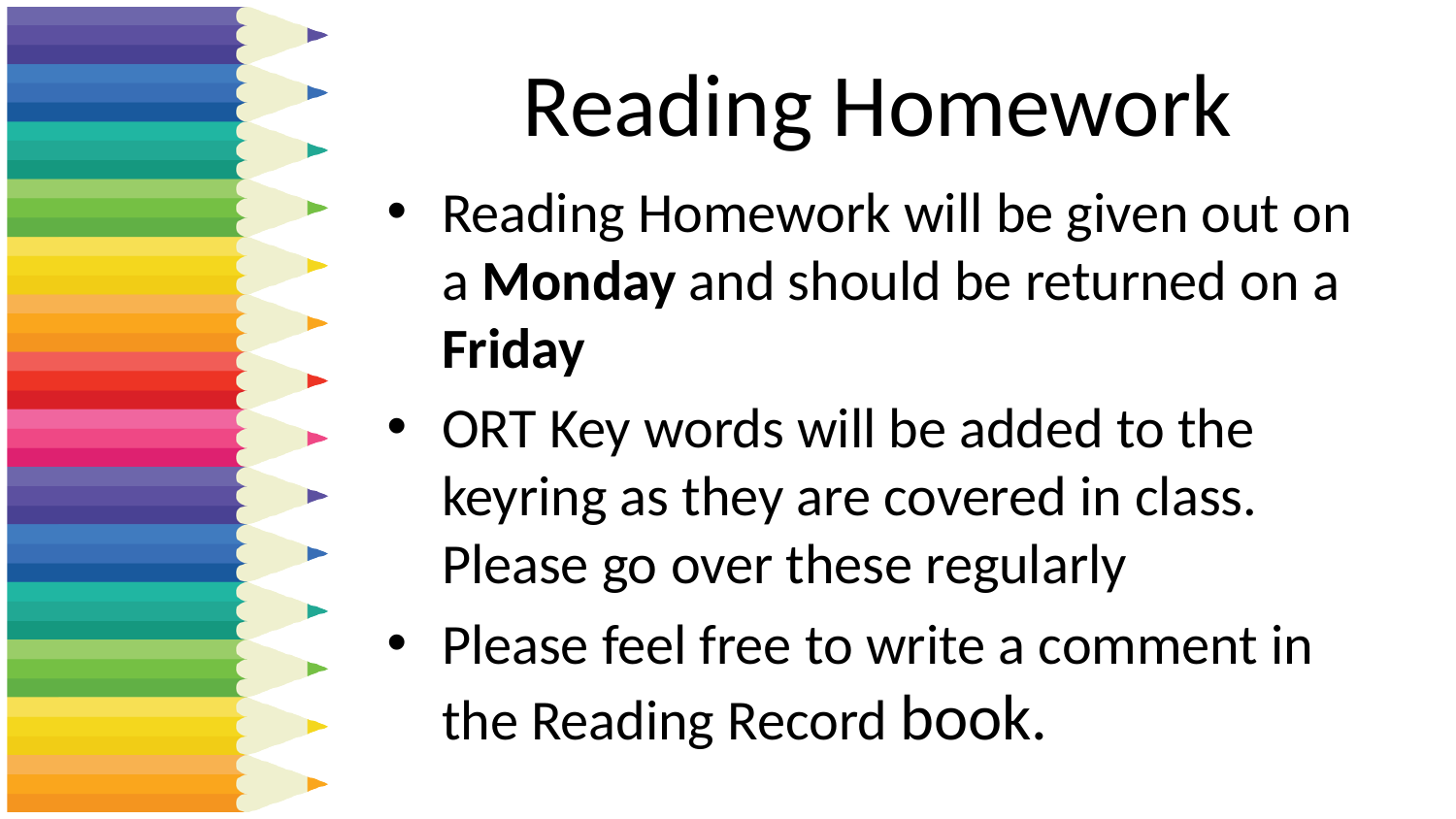

# Reading Homework
Reading Homework will be given out on a Monday and should be returned on a Friday
ORT Key words will be added to the keyring as they are covered in class. Please go over these regularly
Please feel free to write a comment in the Reading Record book.